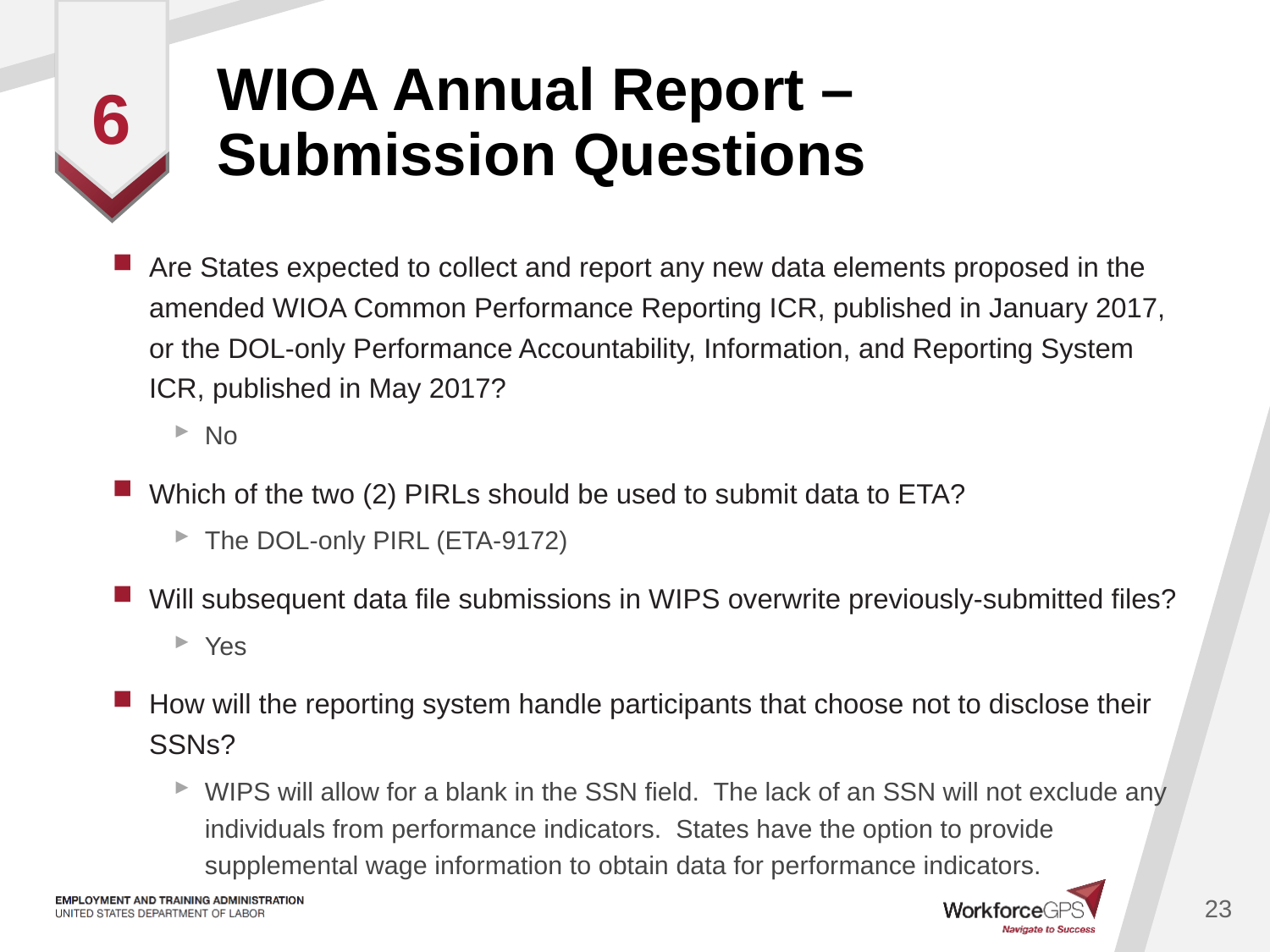

# WIOA Annual Report – Submission Questions
6
Are States expected to collect and report any new data elements proposed in the amended WIOA Common Performance Reporting ICR, published in January 2017, or the DOL-only Performance Accountability, Information, and Reporting System ICR, published in May 2017?
No
Which of the two (2) PIRLs should be used to submit data to ETA?
The DOL-only PIRL (ETA-9172)
Will subsequent data file submissions in WIPS overwrite previously-submitted files?
Yes
How will the reporting system handle participants that choose not to disclose their SSNs?
WIPS will allow for a blank in the SSN field.  The lack of an SSN will not exclude any individuals from performance indicators.  States have the option to provide supplemental wage information to obtain data for performance indicators.

23